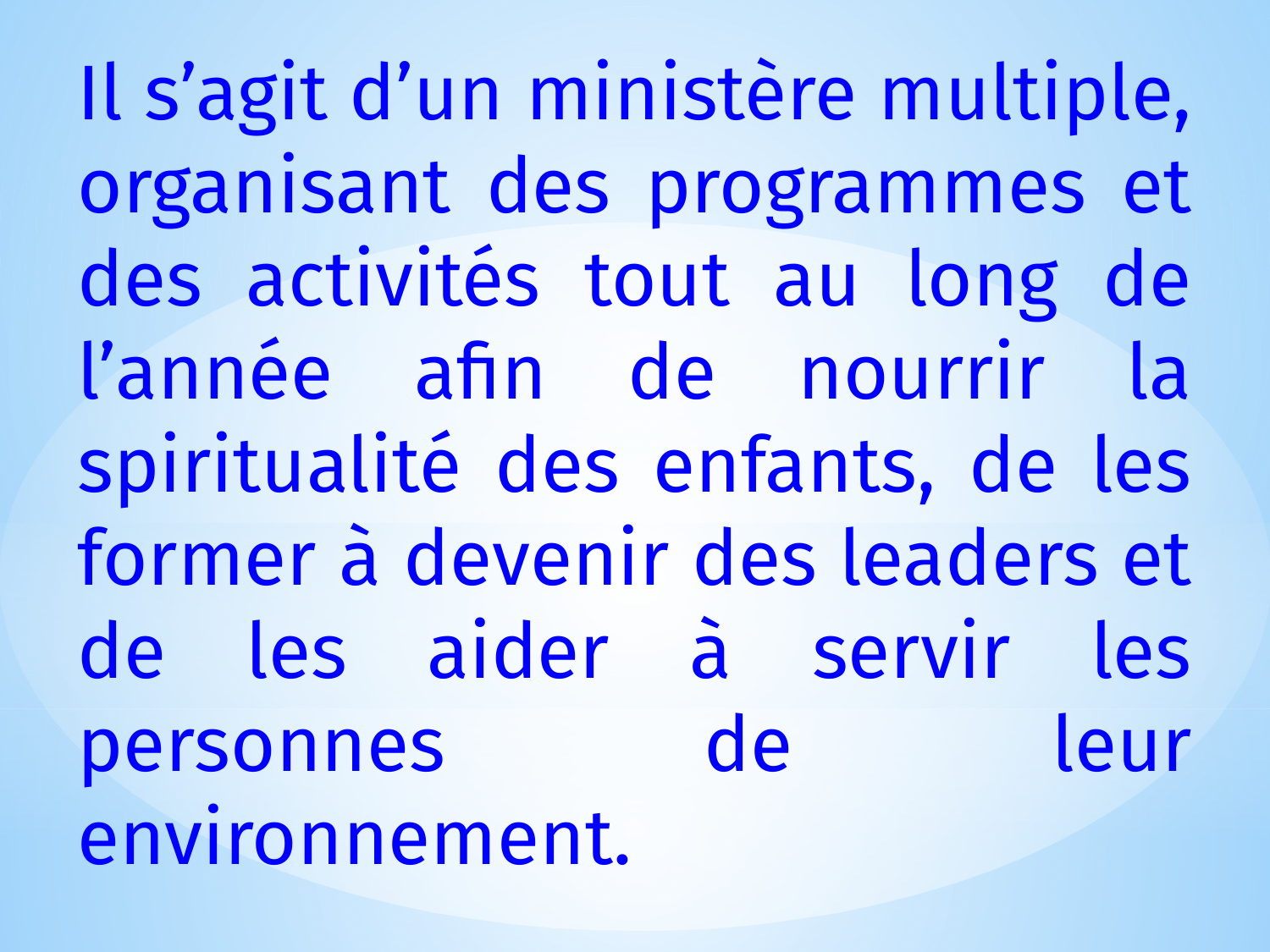

Il s’agit d’un ministère multiple, organisant des programmes et des activités tout au long de l’année afin de nourrir la spiritualité des enfants, de les former à devenir des leaders et de les aider à servir les personnes de leur environnement.